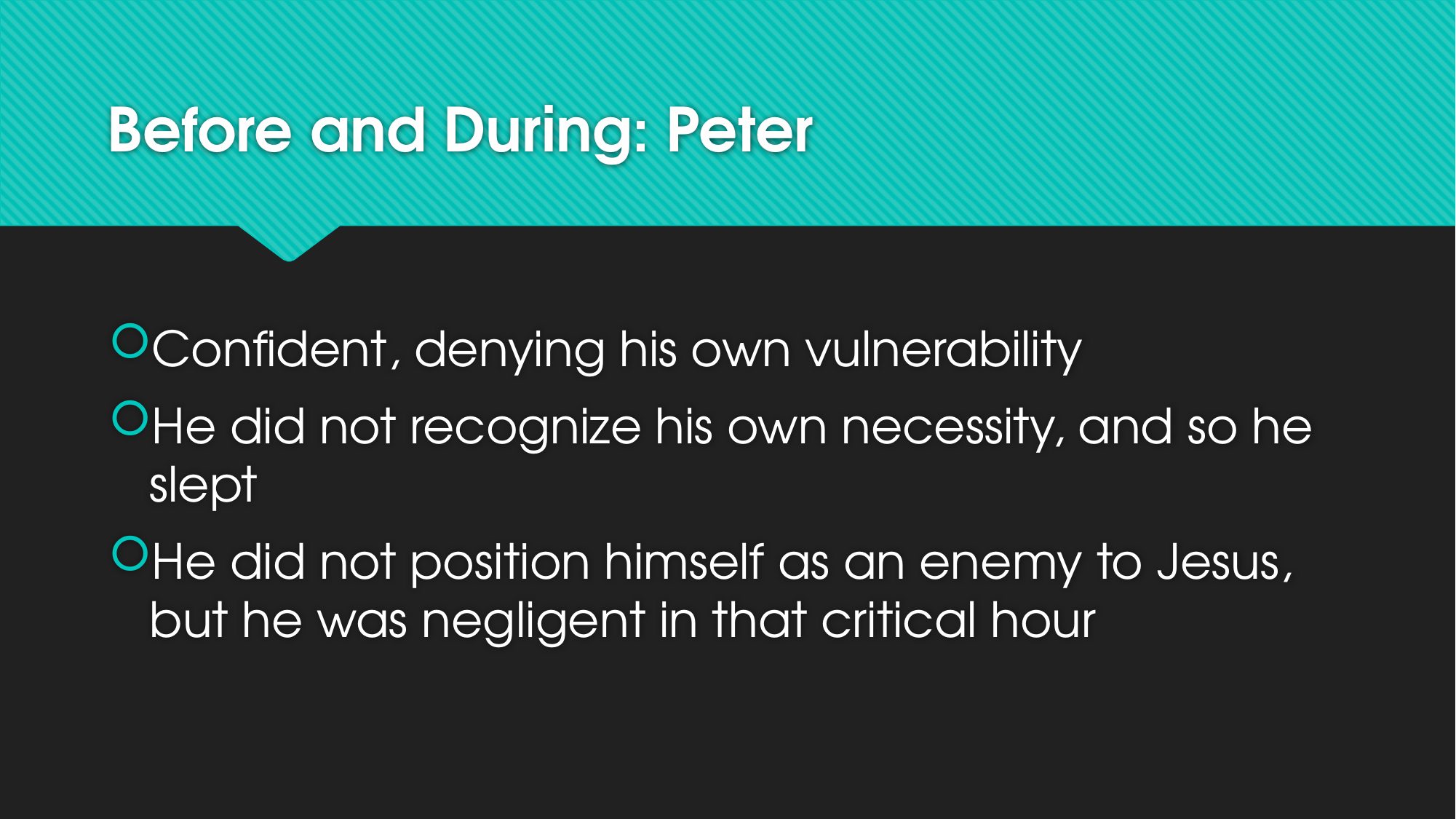

# Before and During: Peter
Confident, denying his own vulnerability
He did not recognize his own necessity, and so he slept
He did not position himself as an enemy to Jesus, but he was negligent in that critical hour